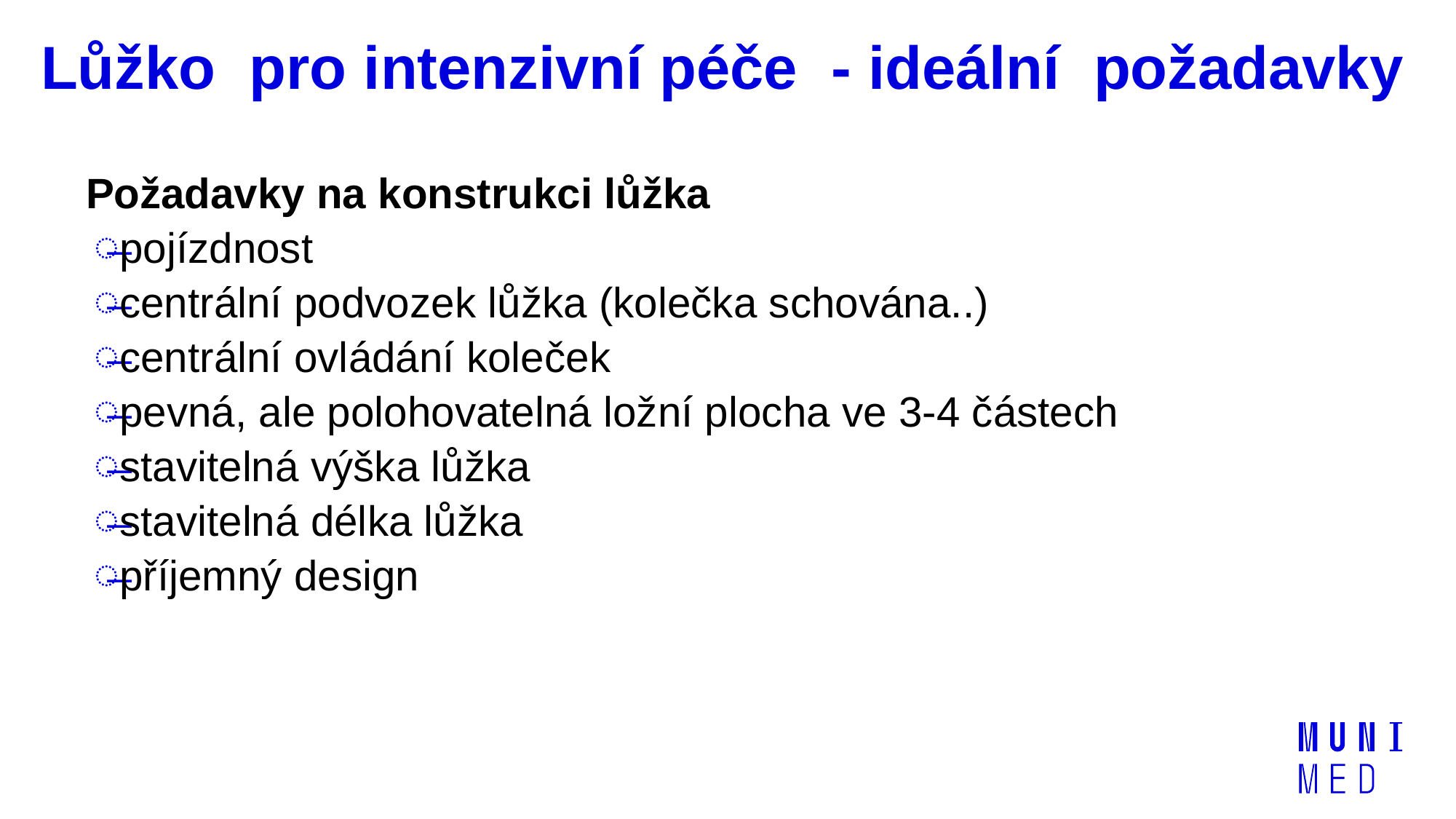

Lůžko  pro intenzivní péče  - ideální  požadavky
#
Požadavky na konstrukci lůžka
pojízdnost
centrální podvozek lůžka (kolečka schována..)
centrální ovládání koleček
pevná, ale polohovatelná ložní plocha ve 3-4 částech
stavitelná výška lůžka
stavitelná délka lůžka
příjemný design